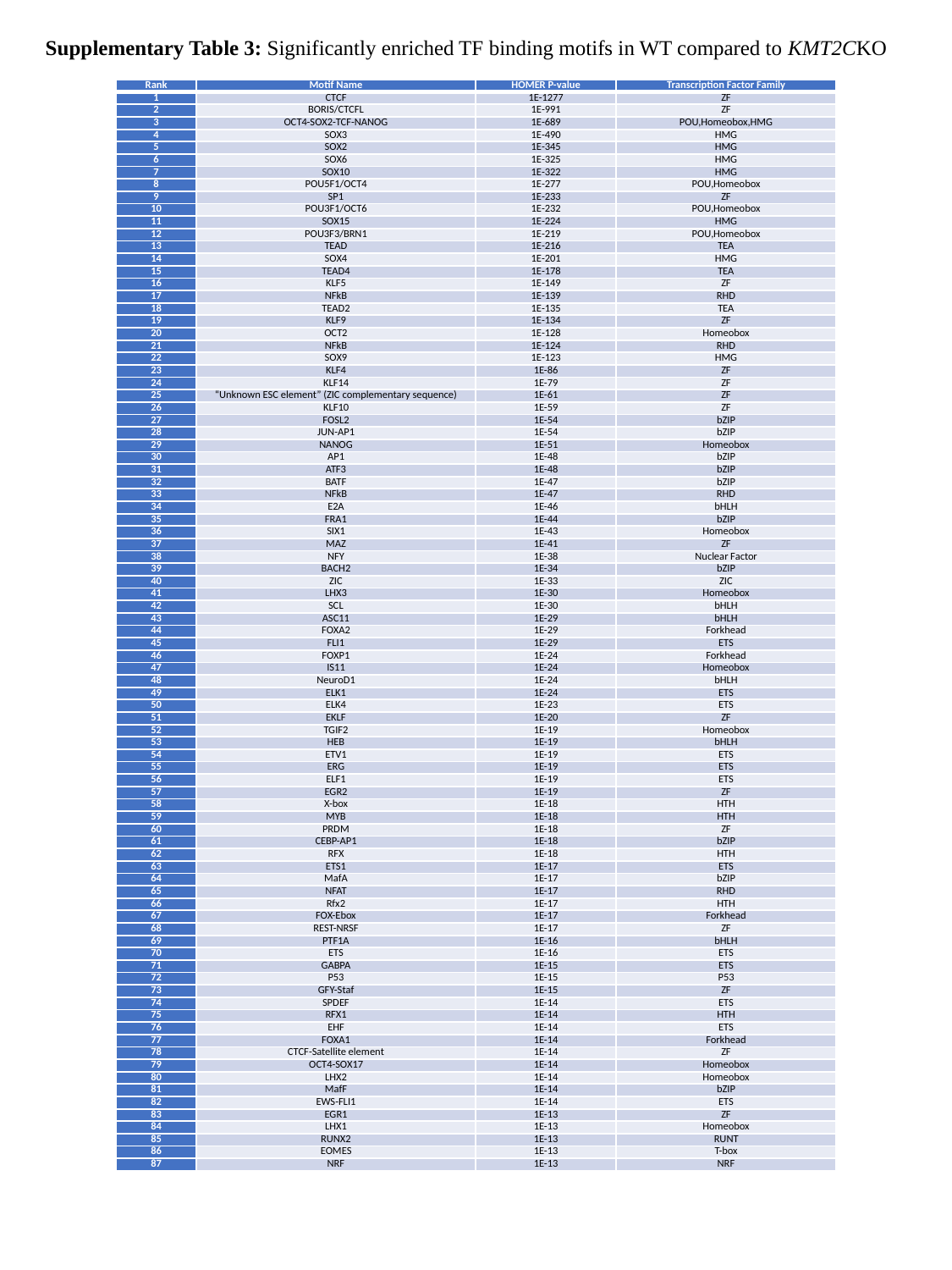

# Supplementary Table 3: Significantly enriched TF binding motifs in WT compared to KMT2CKO
| Rank | Motif Name | HOMER P-value | Transcription Factor Family |
| --- | --- | --- | --- |
| 1 | CTCF | 1E-1277 | ZF |
| 2 | BORIS/CTCFL | 1E-991 | ZF |
| 3 | OCT4-SOX2-TCF-NANOG | 1E-689 | POU,Homeobox,HMG |
| 4 | SOX3 | 1E-490 | HMG |
| 5 | SOX2 | 1E-345 | HMG |
| 6 | SOX6 | 1E-325 | HMG |
| 7 | SOX10 | 1E-322 | HMG |
| 8 | POU5F1/OCT4 | 1E-277 | POU,Homeobox |
| 9 | SP1 | 1E-233 | ZF |
| 10 | POU3F1/OCT6 | 1E-232 | POU,Homeobox |
| 11 | SOX15 | 1E-224 | HMG |
| 12 | POU3F3/BRN1 | 1E-219 | POU,Homeobox |
| 13 | TEAD | 1E-216 | TEA |
| 14 | SOX4 | 1E-201 | HMG |
| 15 | TEAD4 | 1E-178 | TEA |
| 16 | KLF5 | 1E-149 | ZF |
| 17 | NFkB | 1E-139 | RHD |
| 18 | TEAD2 | 1E-135 | TEA |
| 19 | KLF9 | 1E-134 | ZF |
| 20 | OCT2 | 1E-128 | Homeobox |
| 21 | NFkB | 1E-124 | RHD |
| 22 | SOX9 | 1E-123 | HMG |
| 23 | KLF4 | 1E-86 | ZF |
| 24 | KLF14 | 1E-79 | ZF |
| 25 | “Unknown ESC element” (ZIC complementary sequence) | 1E-61 | ZF |
| 26 | KLF10 | 1E-59 | ZF |
| 27 | FOSL2 | 1E-54 | bZIP |
| 28 | JUN-AP1 | 1E-54 | bZIP |
| 29 | NANOG | 1E-51 | Homeobox |
| 30 | AP1 | 1E-48 | bZIP |
| 31 | ATF3 | 1E-48 | bZIP |
| 32 | BATF | 1E-47 | bZIP |
| 33 | NFkB | 1E-47 | RHD |
| 34 | E2A | 1E-46 | bHLH |
| 35 | FRA1 | 1E-44 | bZIP |
| 36 | SIX1 | 1E-43 | Homeobox |
| 37 | MAZ | 1E-41 | ZF |
| 38 | NFY | 1E-38 | Nuclear Factor |
| 39 | BACH2 | 1E-34 | bZIP |
| 40 | ZIC | 1E-33 | ZIC |
| 41 | LHX3 | 1E-30 | Homeobox |
| 42 | SCL | 1E-30 | bHLH |
| 43 | ASC11 | 1E-29 | bHLH |
| 44 | FOXA2 | 1E-29 | Forkhead |
| 45 | FLI1 | 1E-29 | ETS |
| 46 | FOXP1 | 1E-24 | Forkhead |
| 47 | IS11 | 1E-24 | Homeobox |
| 48 | NeuroD1 | 1E-24 | bHLH |
| 49 | ELK1 | 1E-24 | ETS |
| 50 | ELK4 | 1E-23 | ETS |
| 51 | EKLF | 1E-20 | ZF |
| 52 | TGIF2 | 1E-19 | Homeobox |
| 53 | HEB | 1E-19 | bHLH |
| 54 | ETV1 | 1E-19 | ETS |
| 55 | ERG | 1E-19 | ETS |
| 56 | ELF1 | 1E-19 | ETS |
| 57 | EGR2 | 1E-19 | ZF |
| 58 | X-box | 1E-18 | HTH |
| 59 | MYB | 1E-18 | HTH |
| 60 | PRDM | 1E-18 | ZF |
| 61 | CEBP-AP1 | 1E-18 | bZIP |
| 62 | RFX | 1E-18 | HTH |
| 63 | ETS1 | 1E-17 | ETS |
| 64 | MafA | 1E-17 | bZIP |
| 65 | NFAT | 1E-17 | RHD |
| 66 | Rfx2 | 1E-17 | HTH |
| 67 | FOX-Ebox | 1E-17 | Forkhead |
| 68 | REST-NRSF | 1E-17 | ZF |
| 69 | PTF1A | 1E-16 | bHLH |
| 70 | ETS | 1E-16 | ETS |
| 71 | GABPA | 1E-15 | ETS |
| 72 | P53 | 1E-15 | P53 |
| 73 | GFY-Staf | 1E-15 | ZF |
| 74 | SPDEF | 1E-14 | ETS |
| 75 | RFX1 | 1E-14 | HTH |
| 76 | EHF | 1E-14 | ETS |
| 77 | FOXA1 | 1E-14 | Forkhead |
| 78 | CTCF-Satellite element | 1E-14 | ZF |
| 79 | OCT4-SOX17 | 1E-14 | Homeobox |
| 80 | LHX2 | 1E-14 | Homeobox |
| 81 | MafF | 1E-14 | bZIP |
| 82 | EWS-FLI1 | 1E-14 | ETS |
| 83 | EGR1 | 1E-13 | ZF |
| 84 | LHX1 | 1E-13 | Homeobox |
| 85 | RUNX2 | 1E-13 | RUNT |
| 86 | EOMES | 1E-13 | T-box |
| 87 | NRF | 1E-13 | NRF |